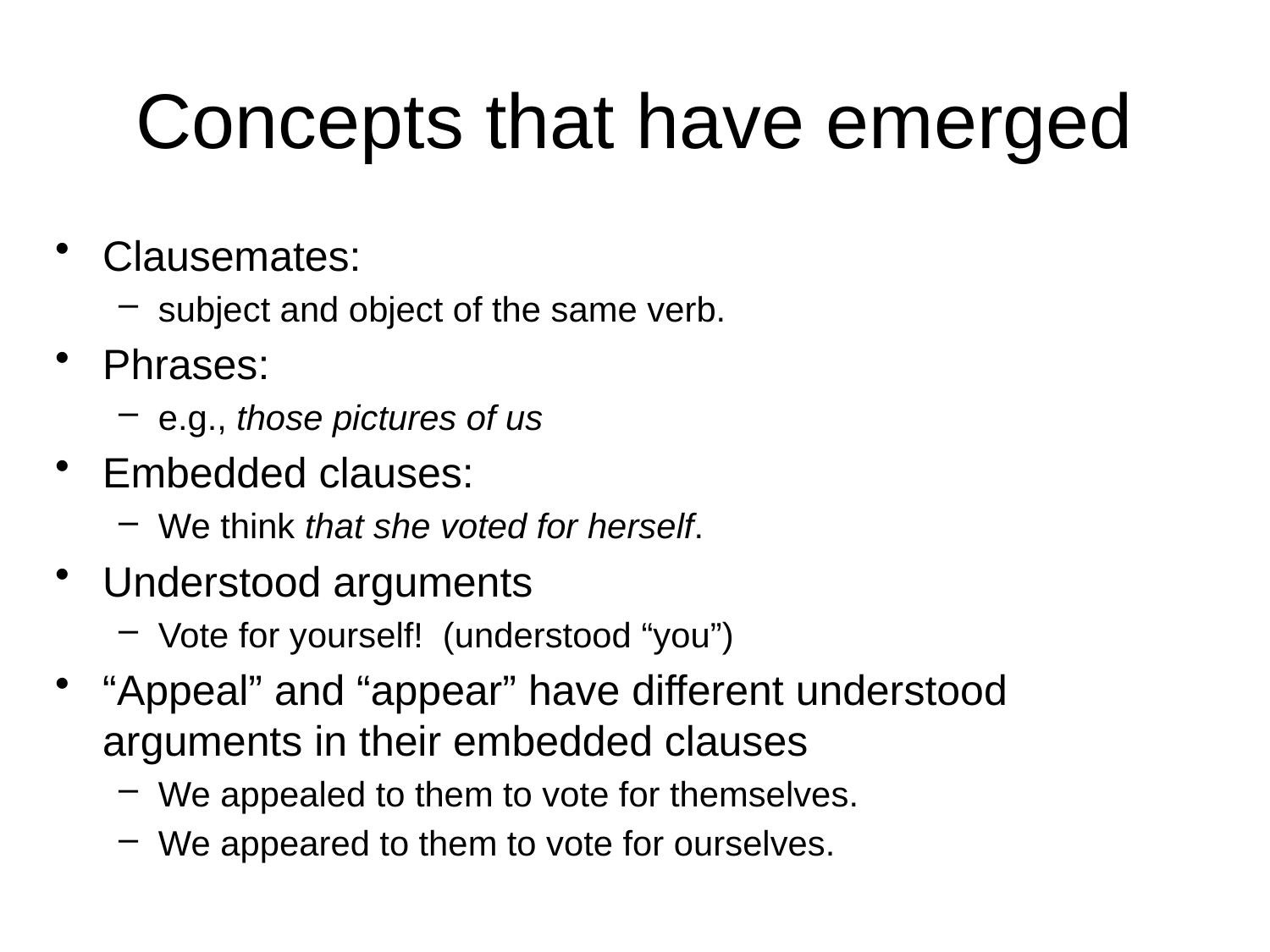

# Concepts that have emerged
Clausemates:
subject and object of the same verb.
Phrases:
e.g., those pictures of us
Embedded clauses:
We think that she voted for herself.
Understood arguments
Vote for yourself!  (understood “you”)
“Appeal” and “appear” have different understood arguments in their embedded clauses
We appealed to them to vote for themselves.
We appeared to them to vote for ourselves.